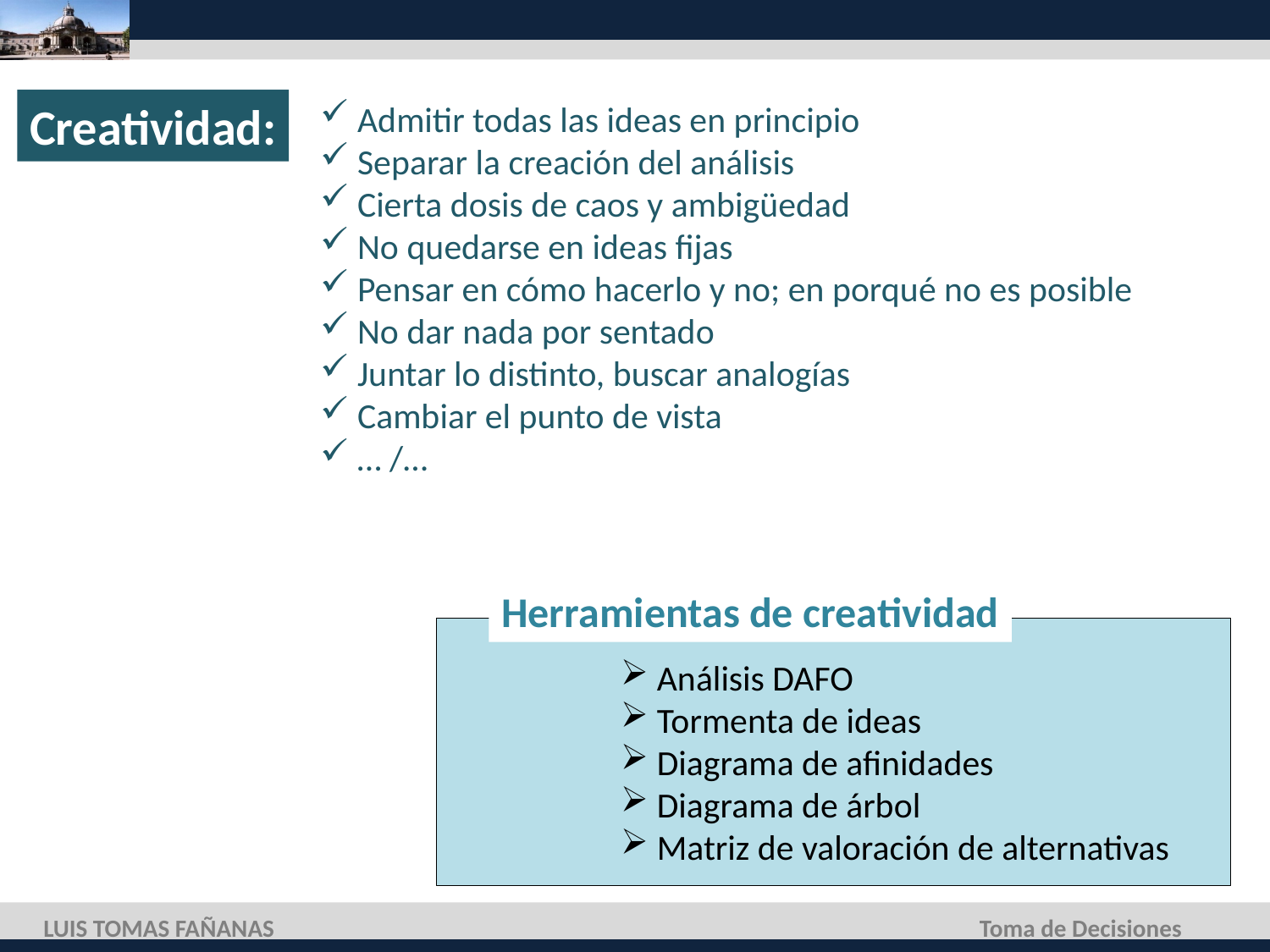

Creatividad:
 Admitir todas las ideas en principio
 Separar la creación del análisis
 Cierta dosis de caos y ambigüedad
 No quedarse en ideas fijas
 Pensar en cómo hacerlo y no; en porqué no es posible
 No dar nada por sentado
 Juntar lo distinto, buscar analogías
 Cambiar el punto de vista
 … /…
Herramientas de creatividad

 Análisis DAFO
 Tormenta de ideas
 Diagrama de afinidades
 Diagrama de árbol
 Matriz de valoración de alternativas
LUIS TOMAS FAÑANAS
Toma de Decisiones